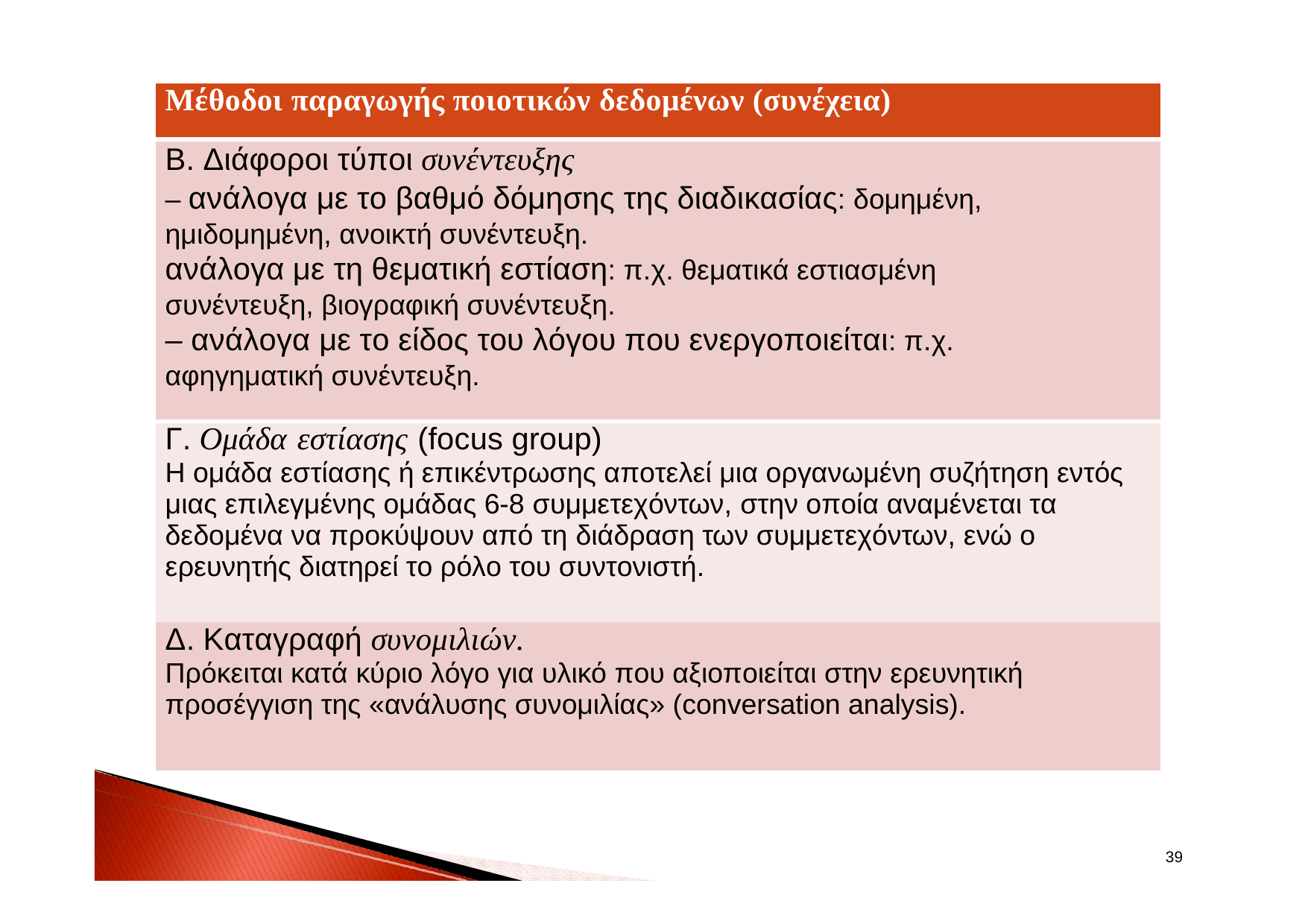

| Μέθοδοι παραγωγής ποιοτικών δεδομένων (συνέχεια) |
| --- |
| Β. Διάφοροι τύποι συνέντευξης – ανάλογα με το βαθμό δόμησης της διαδικασίας: δομημένη, ημιδομημένη, ανοικτή συνέντευξη. ανάλογα με τη θεματική εστίαση: π.χ. θεματικά εστιασμένη συνέντευξη, βιογραφική συνέντευξη. – ανάλογα με το είδος του λόγου που ενεργοποιείται: π.χ. αφηγηματική συνέντευξη. |
| Γ. Ομάδα εστίασης (focus group) Η ομάδα εστίασης ή επικέντρωσης αποτελεί μια οργανωμένη συζήτηση εντός μιας επιλεγμένης ομάδας 6-8 συμμετεχόντων, στην οποία αναμένεται τα δεδομένα να προκύψουν από τη διάδραση των συμμετεχόντων, ενώ ο ερευνητής διατηρεί το ρόλο του συντονιστή. |
| Δ. Καταγραφή συνομιλιών. Πρόκειται κατά κύριο λόγο για υλικό που αξιοποιείται στην ερευνητική προσέγγιση της «ανάλυσης συνομιλίας» (conversation analysis). |

39